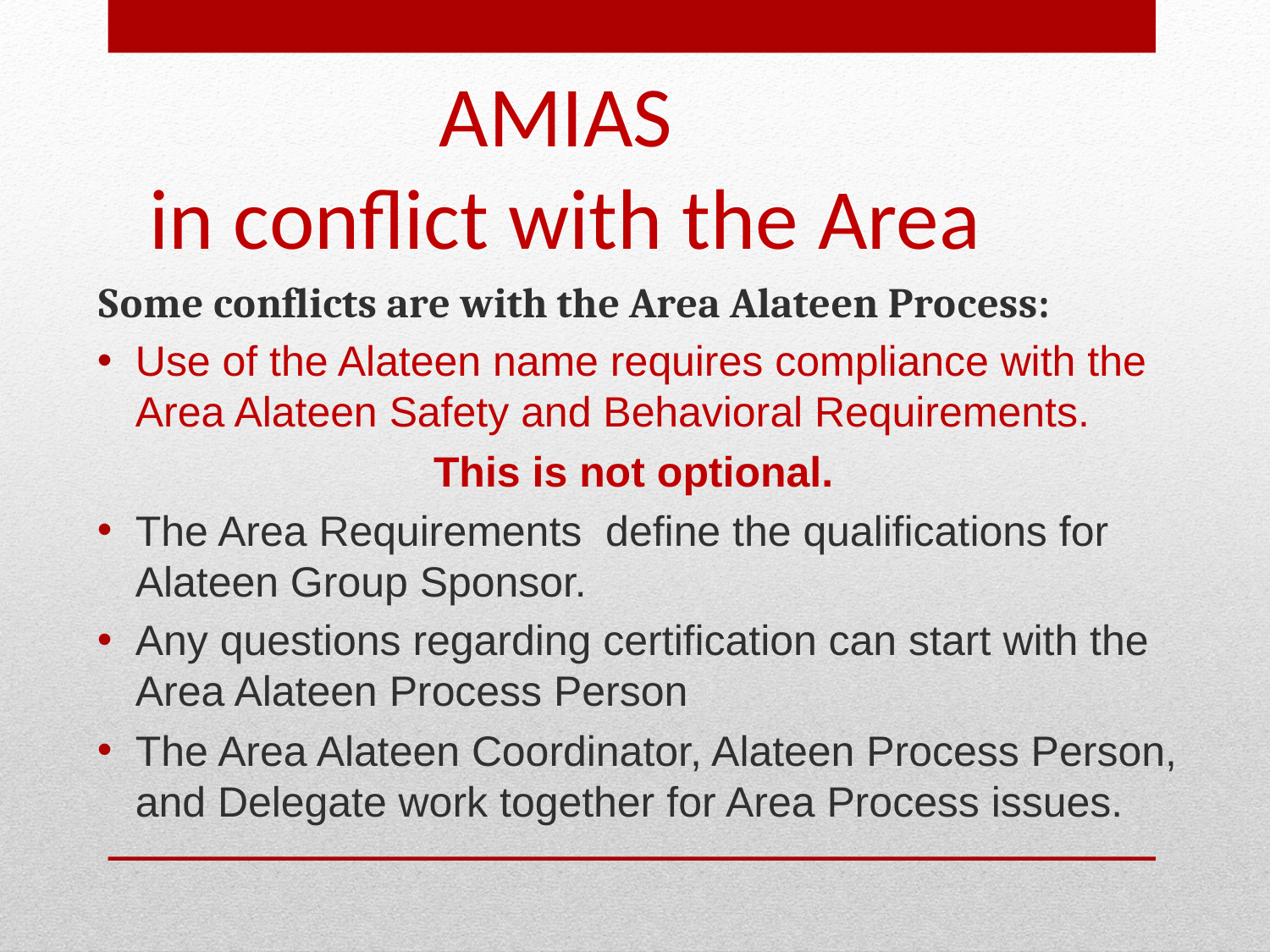

# AMIAS
 in conflict with the Area
Some conflicts are with the Area Alateen Process:
Use of the Alateen name requires compliance with the Area Alateen Safety and Behavioral Requirements.
This is not optional.
The Area Requirements  define the qualifications for Alateen Group Sponsor.
Any questions regarding certification can start with the Area Alateen Process Person
The Area Alateen Coordinator, Alateen Process Person, and Delegate work together for Area Process issues.